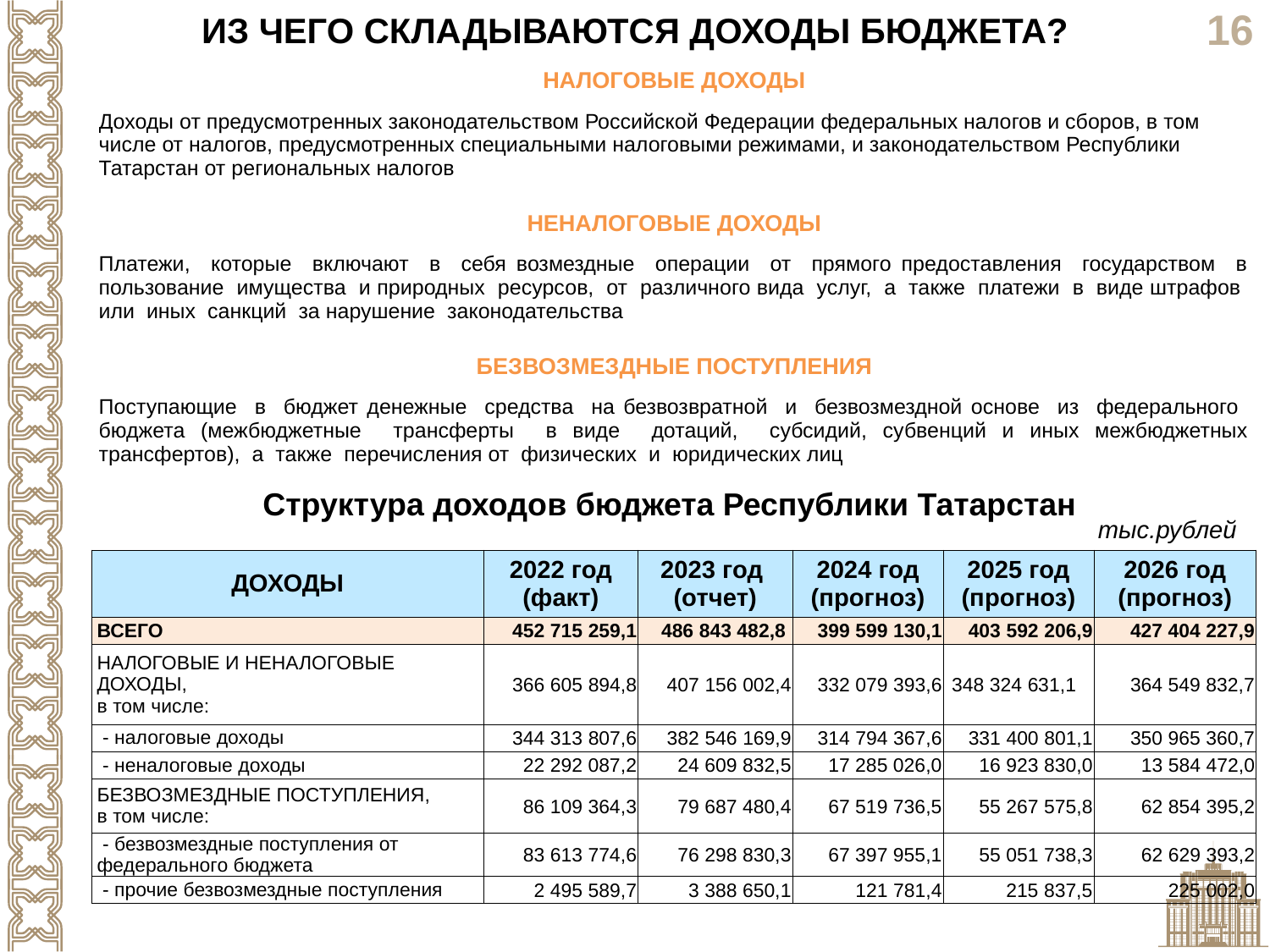

ИЗ ЧЕГО СКЛАДЫВАЮТСЯ ДОХОДЫ БЮДЖЕТА?
| НАЛОГОВЫЕ ДОХОДЫ |
| --- |
| Доходы от предусмотренных законодательством Российской Федерации федеральных налогов и сборов, в том числе от налогов, предусмотренных специальными налоговыми режимами, и законодательством Республики Татарстан от региональных налогов |
|  |
| НЕНАЛОГОВЫЕ ДОХОДЫ |
| Платежи, которые включают в себя возмездные операции от прямого предоставления государством в пользование имущества и природных ресурсов, от различного вида услуг, а также платежи в виде штрафов или иных санкций за нарушение законодательства |
|  |
| БЕЗВОЗМЕЗДНЫЕ ПОСТУПЛЕНИЯ |
| Поступающие в бюджет денежные средства на безвозвратной и безвозмездной основе из федерального бюджета (межбюджетные трансферты в виде дотаций, субсидий, субвенций и иных межбюджетных трансфертов), а также перечисления от физических и юридических лиц |
Структура доходов бюджета Республики Татарстан
тыс.рублей
| ДОХОДЫ | 2022 год (факт) | 2023 год (отчет) | 2024 год (прогноз) | 2025 год (прогноз) | 2026 год (прогноз) |
| --- | --- | --- | --- | --- | --- |
| ВСЕГО | 452 715 259,1 | 486 843 482,8 | 399 599 130,1 | 403 592 206,9 | 427 404 227,9 |
| НАЛОГОВЫЕ И НЕНАЛОГОВЫЕ ДОХОДЫ, в том числе: | 366 605 894,8 | 407 156 002,4 | 332 079 393,6 | 348 324 631,1 | 364 549 832,7 |
| - налоговые доходы | 344 313 807,6 | 382 546 169,9 | 314 794 367,6 | 331 400 801,1 | 350 965 360,7 |
| - неналоговые доходы | 22 292 087,2 | 24 609 832,5 | 17 285 026,0 | 16 923 830,0 | 13 584 472,0 |
| БЕЗВОЗМЕЗДНЫЕ ПОСТУПЛЕНИЯ, в том числе: | 86 109 364,3 | 79 687 480,4 | 67 519 736,5 | 55 267 575,8 | 62 854 395,2 |
| - безвозмездные поступления от федерального бюджета | 83 613 774,6 | 76 298 830,3 | 67 397 955,1 | 55 051 738,3 | 62 629 393,2 |
| - прочие безвозмездные поступления | 2 495 589,7 | 3 388 650,1 | 121 781,4 | 215 837,5 | 225 002,0 |